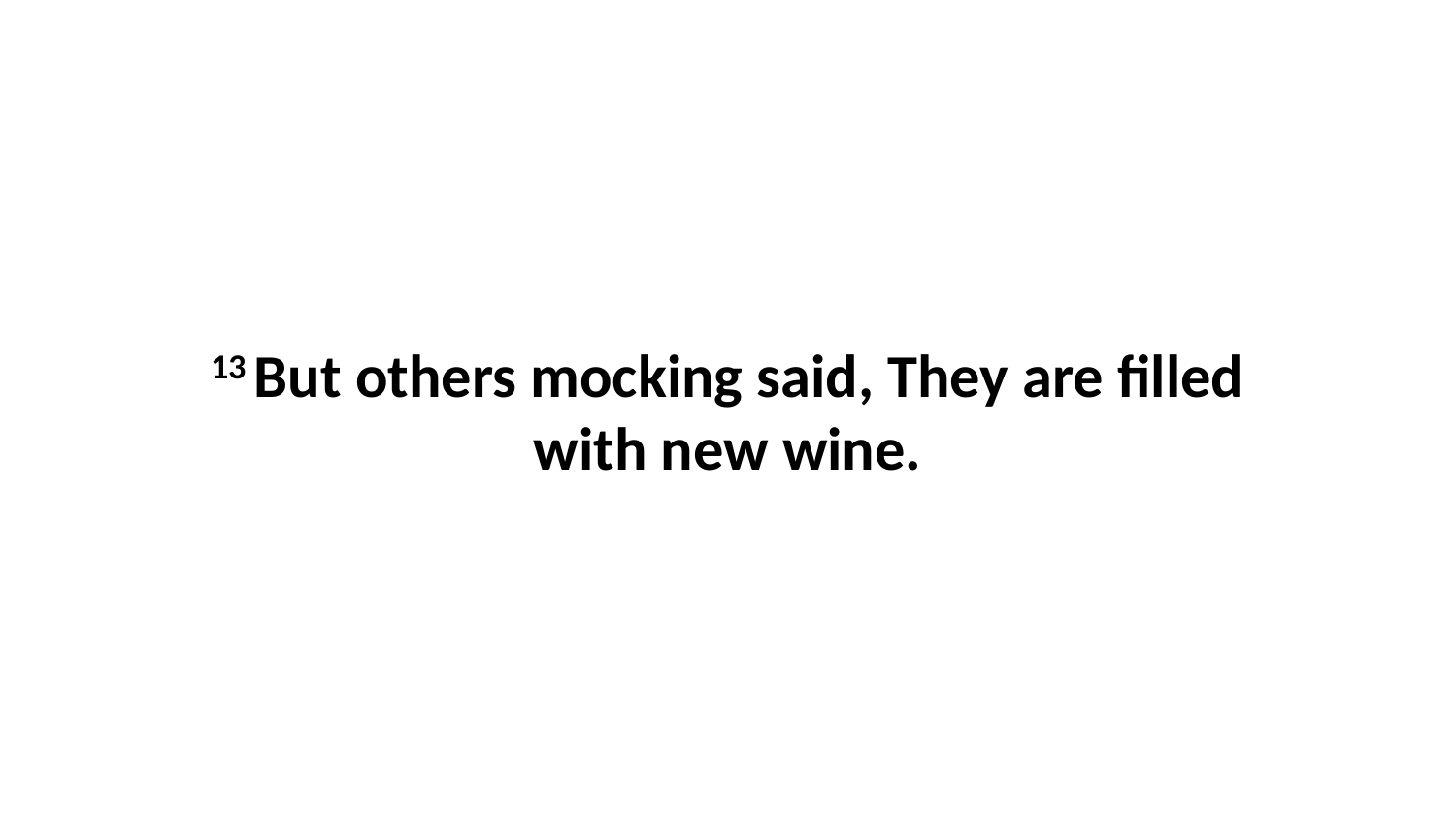

13 But others mocking said, They are filled with new wine.